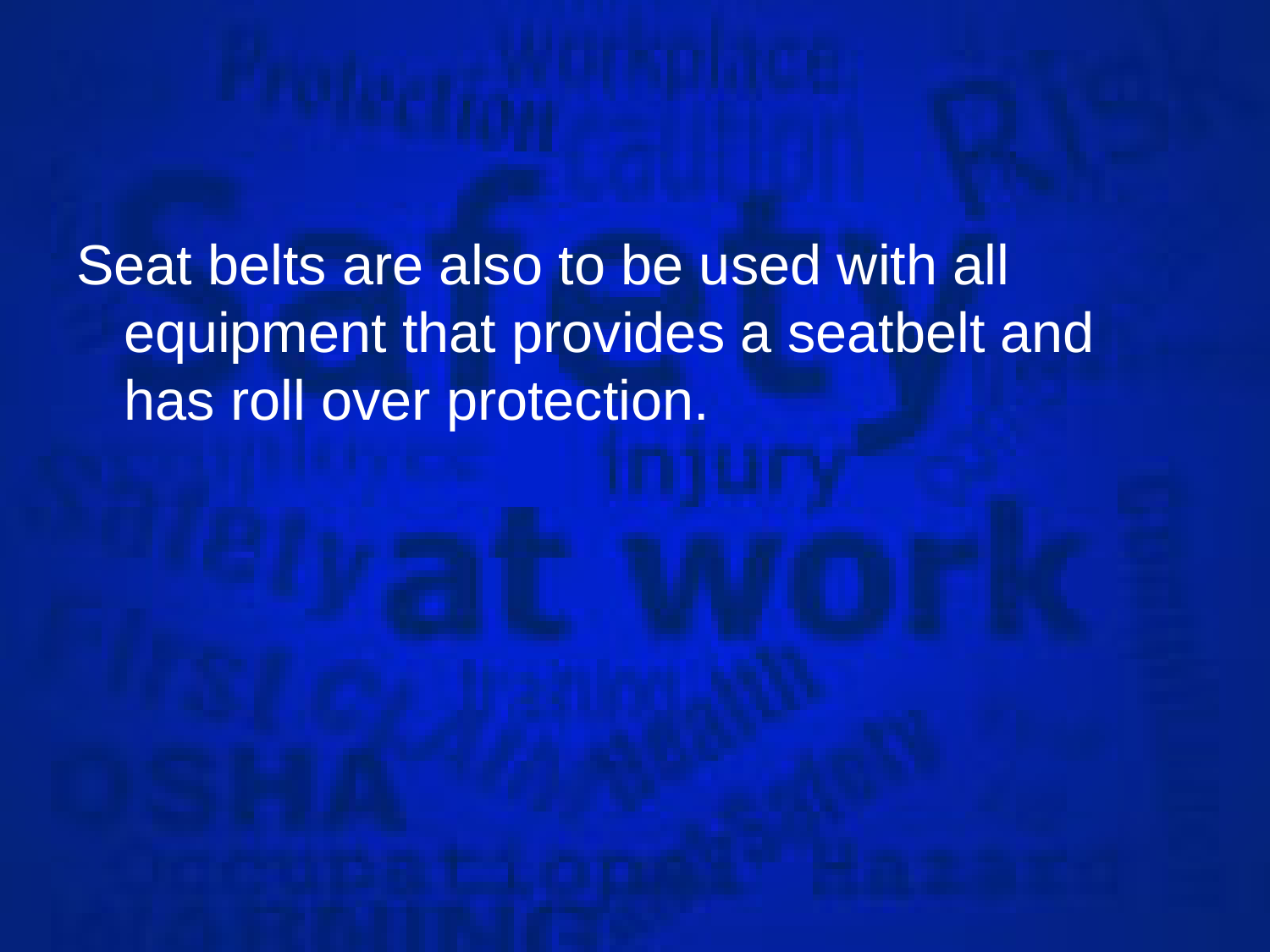

Seat belts are also to be used with all equipment that provides a seatbelt and has roll over protection.